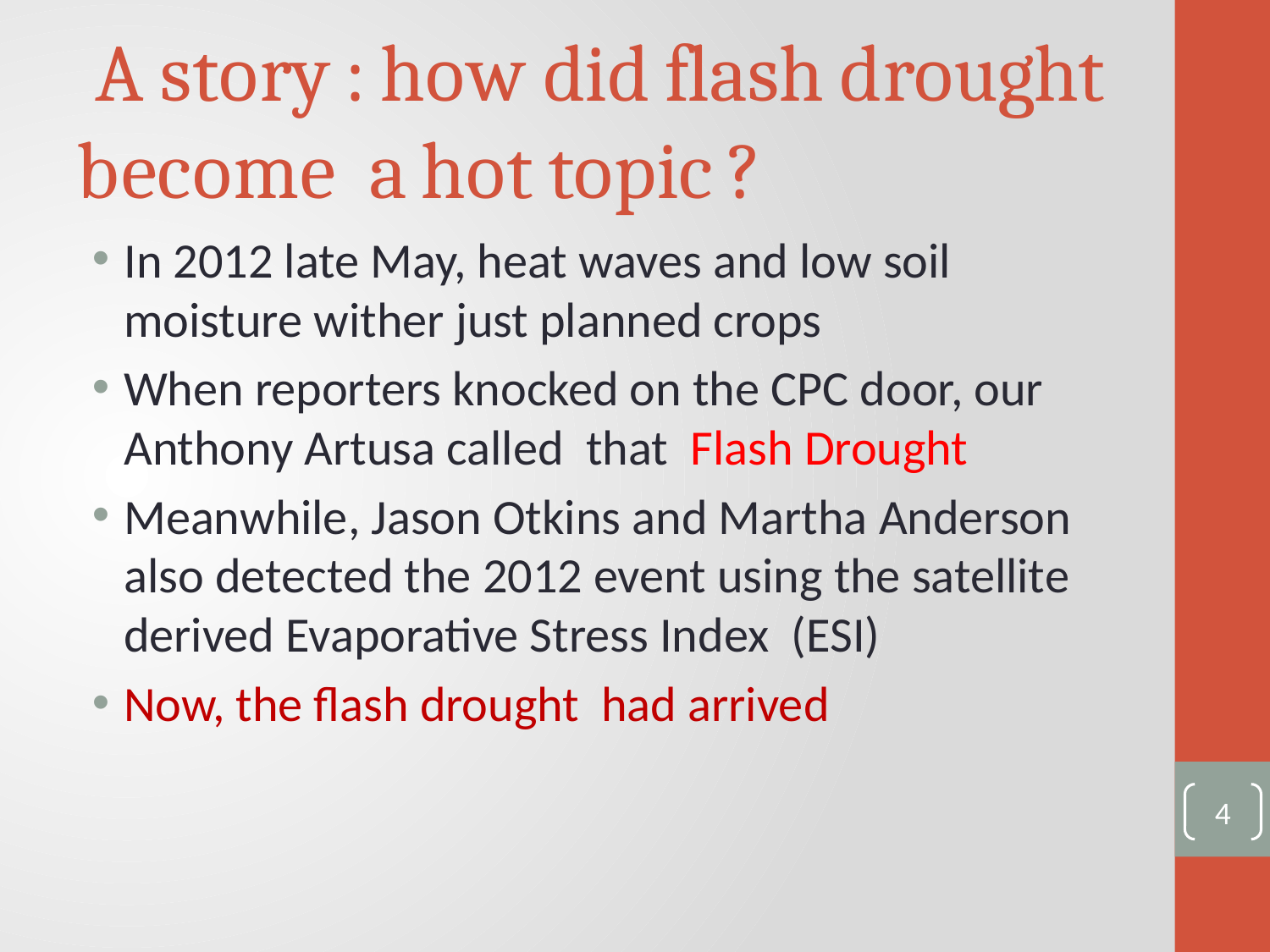

# A story : how did flash drought become  a hot topic ?
In 2012 late May, heat waves and low soil moisture wither just planned crops
When reporters knocked on the CPC door, our Anthony Artusa called  that  Flash Drought
Meanwhile, Jason Otkins and Martha Anderson also detected the 2012 event using the satellite derived Evaporative Stress Index  (ESI)
Now, the flash drought  had arrived
4